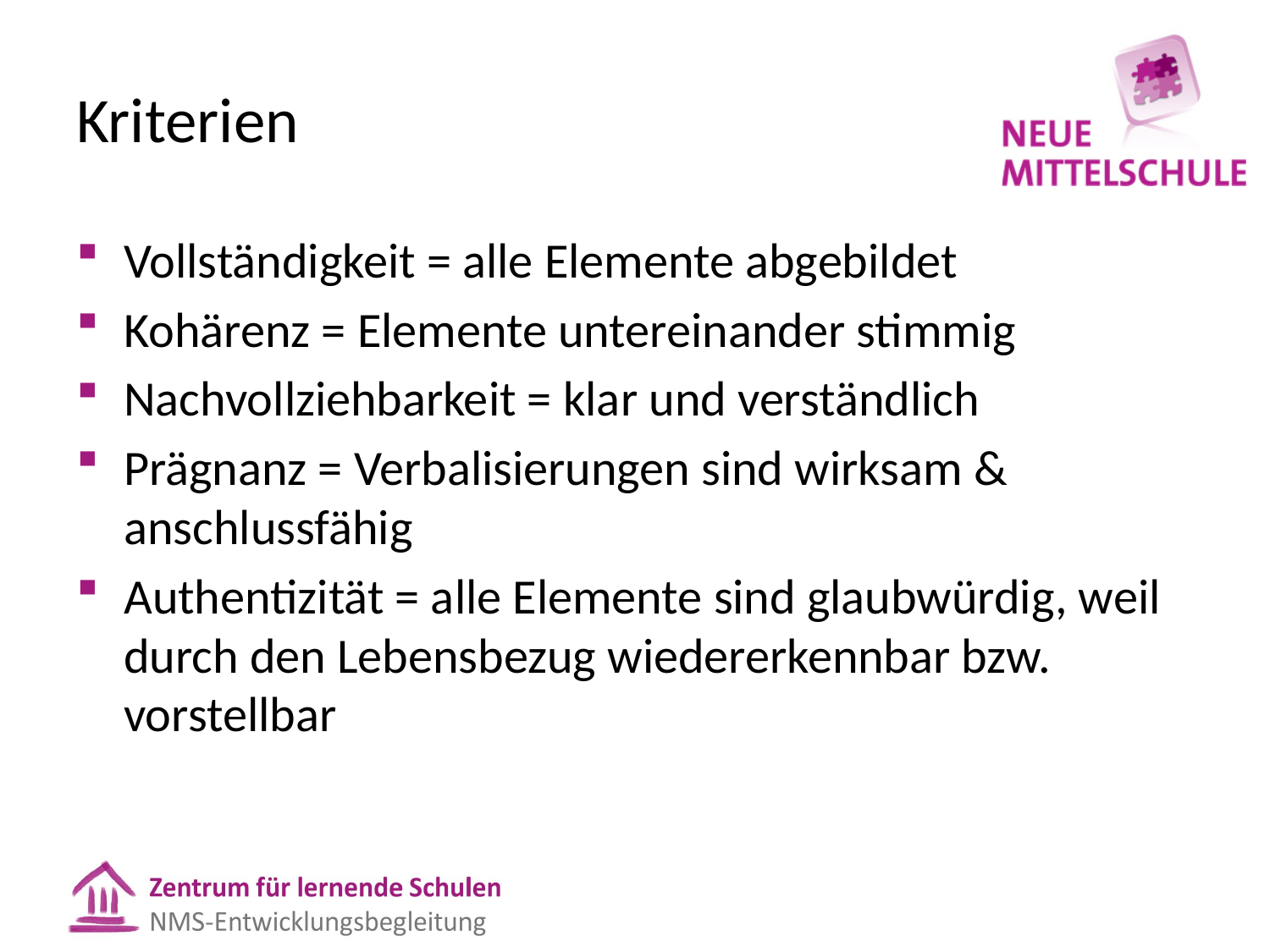

# Kriterien
Vollständigkeit = alle Elemente abgebildet
Kohärenz = Elemente untereinander stimmig
Nachvollziehbarkeit = klar und verständlich
Prägnanz = Verbalisierungen sind wirksam & anschlussfähig
Authentizität = alle Elemente sind glaubwürdig, weil durch den Lebensbezug wiedererkennbar bzw. vorstellbar